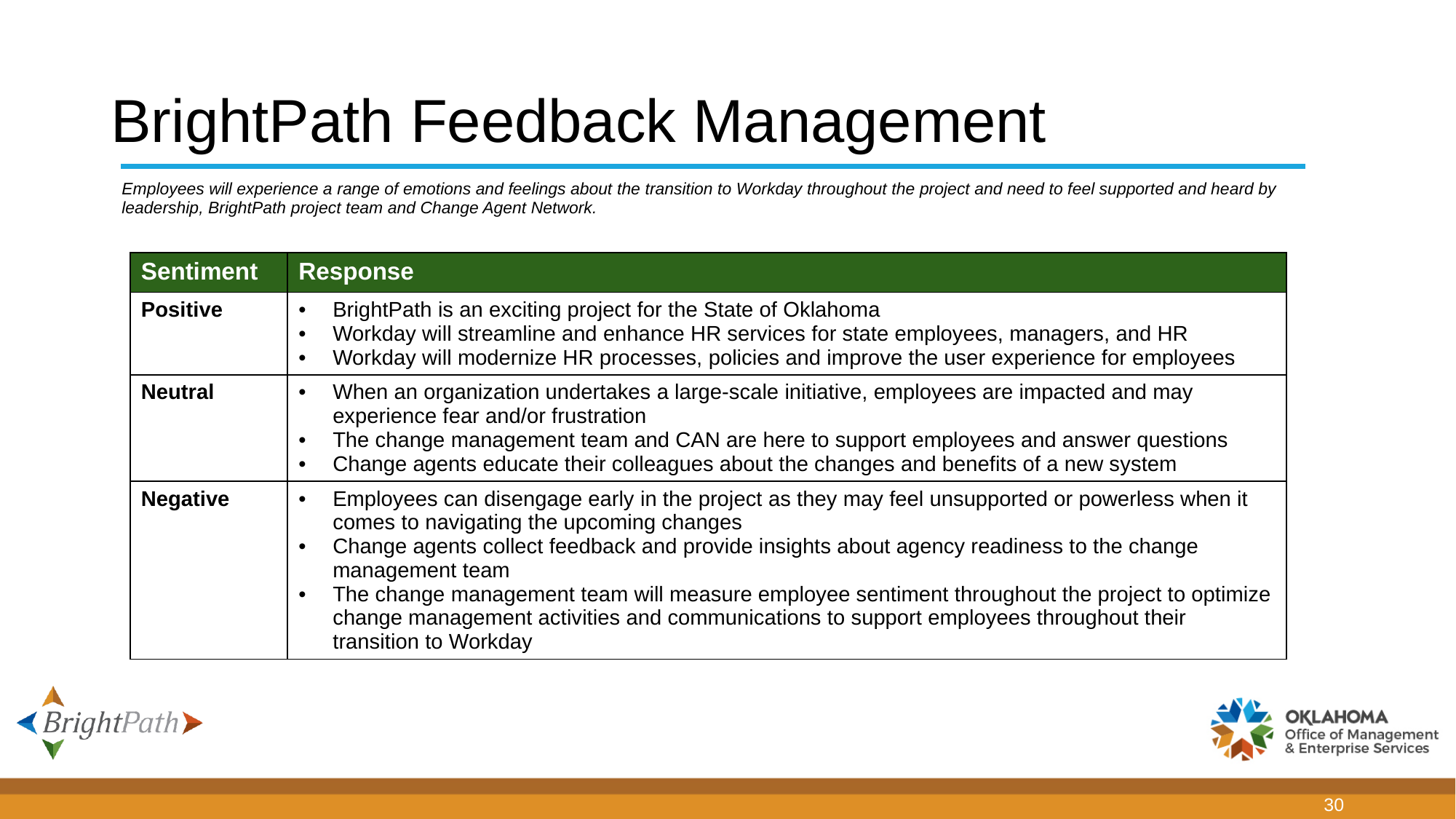

# BrightPath Feedback Management
Employees will experience a range of emotions and feelings about the transition to Workday throughout the project and need to feel supported and heard by leadership, BrightPath project team and Change Agent Network.
| Sentiment | Response |
| --- | --- |
| Positive | BrightPath is an exciting project for the State of Oklahoma Workday will streamline and enhance HR services for state employees, managers, and HR Workday will modernize HR processes, policies and improve the user experience for employees |
| Neutral | When an organization undertakes a large-scale initiative, employees are impacted and may experience fear and/or frustration The change management team and CAN are here to support employees and answer questions Change agents educate their colleagues about the changes and benefits of a new system |
| Negative | Employees can disengage early in the project as they may feel unsupported or powerless when it comes to navigating the upcoming changes Change agents collect feedback and provide insights about agency readiness to the change management team The change management team will measure employee sentiment throughout the project to optimize change management activities and communications to support employees throughout their transition to Workday |
30